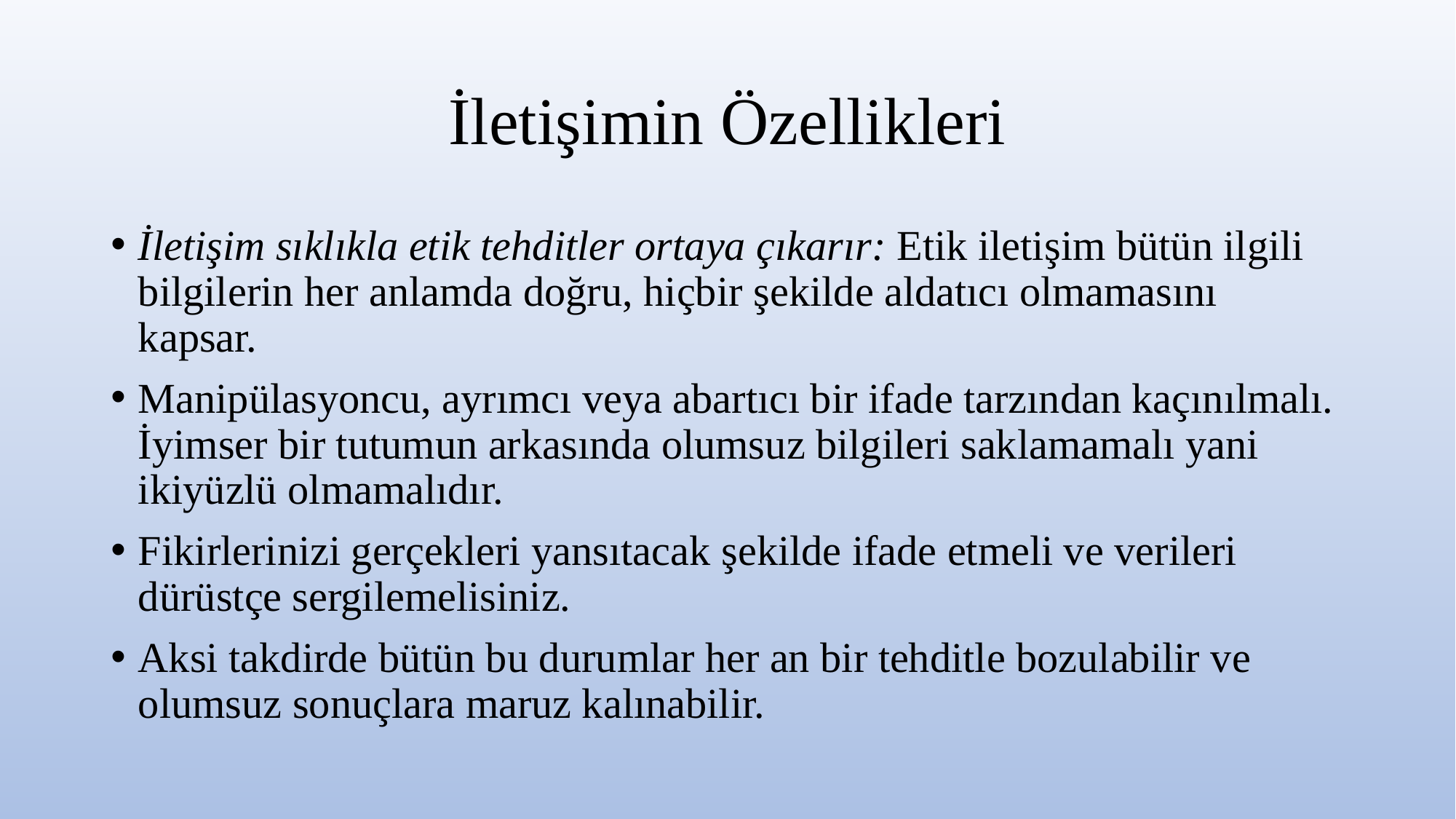

# İletişimin Özellikleri
İletişim sıklıkla etik tehditler ortaya çıkarır: Etik iletişim bütün ilgili bilgilerin her anlamda doğru, hiçbir şekilde aldatıcı olmamasını kapsar.
Manipülasyoncu, ayrımcı veya abartıcı bir ifade tarzından kaçınılmalı. İyimser bir tutumun arkasında olumsuz bilgileri saklamamalı yani ikiyüzlü olmamalıdır.
Fikirlerinizi gerçekleri yansıtacak şekilde ifade etmeli ve verileri dürüstçe sergilemelisiniz.
Aksi takdirde bütün bu durumlar her an bir tehditle bozulabilir ve olumsuz sonuçlara maruz kalınabilir.